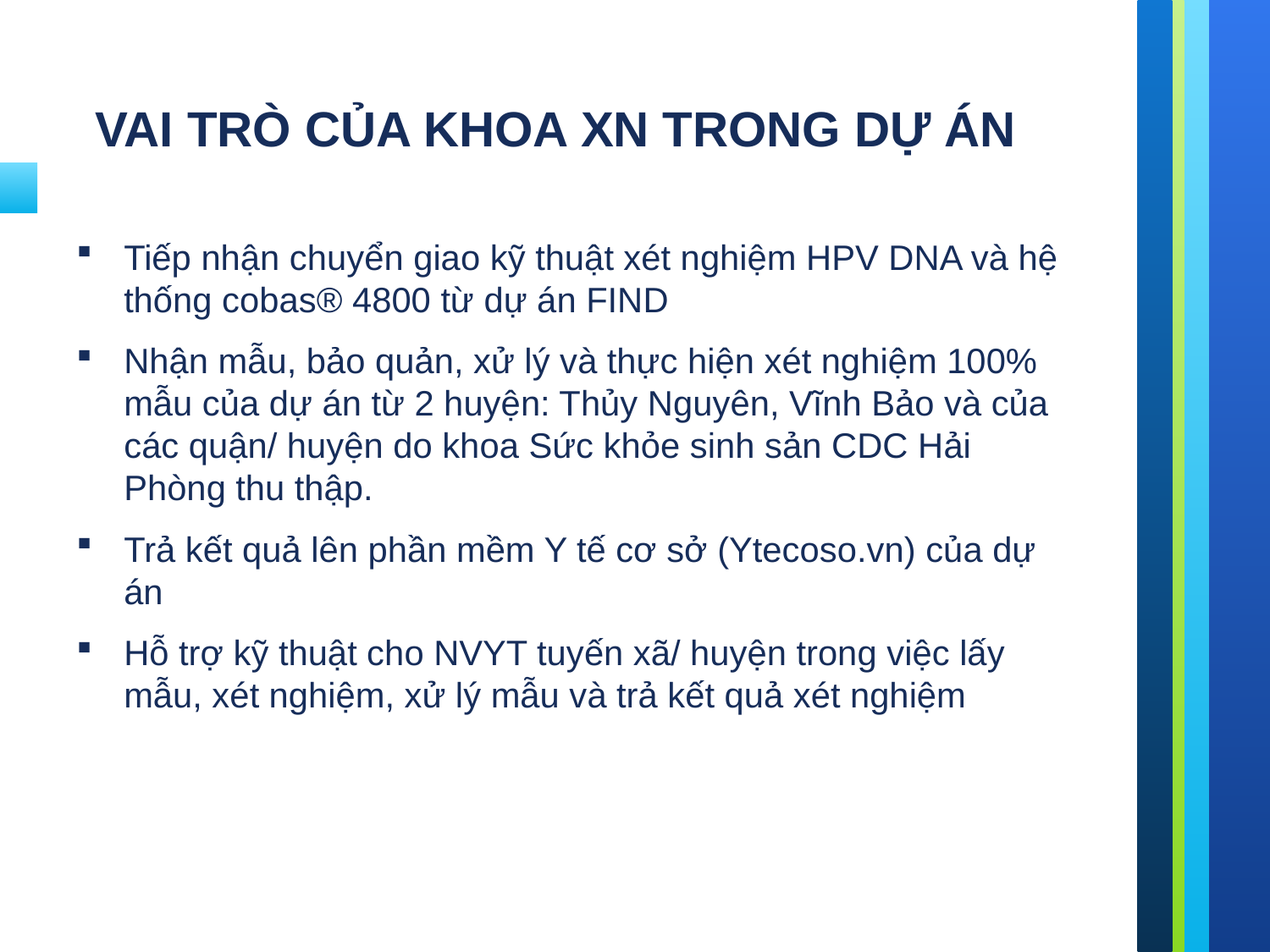

# VAI TRÒ CỦA KHOA XN TRONG DỰ ÁN

Tiếp nhận chuyển giao kỹ thuật xét nghiệm HPV DNA và hệ thống cobas® 4800 từ dự án FIND

Nhận mẫu, bảo quản, xử lý và thực hiện xét nghiệm 100% mẫu của dự án từ 2 huyện: Thủy Nguyên, Vĩnh Bảo và của các quận/ huyện do khoa Sức khỏe sinh sản CDC Hải Phòng thu thập.

Trả kết quả lên phần mềm Y tế cơ sở (Ytecoso.vn) của dự án

Hỗ trợ kỹ thuật cho NVYT tuyến xã/ huyện trong việc lấy mẫu, xét nghiệm, xử lý mẫu và trả kết quả xét nghiệm